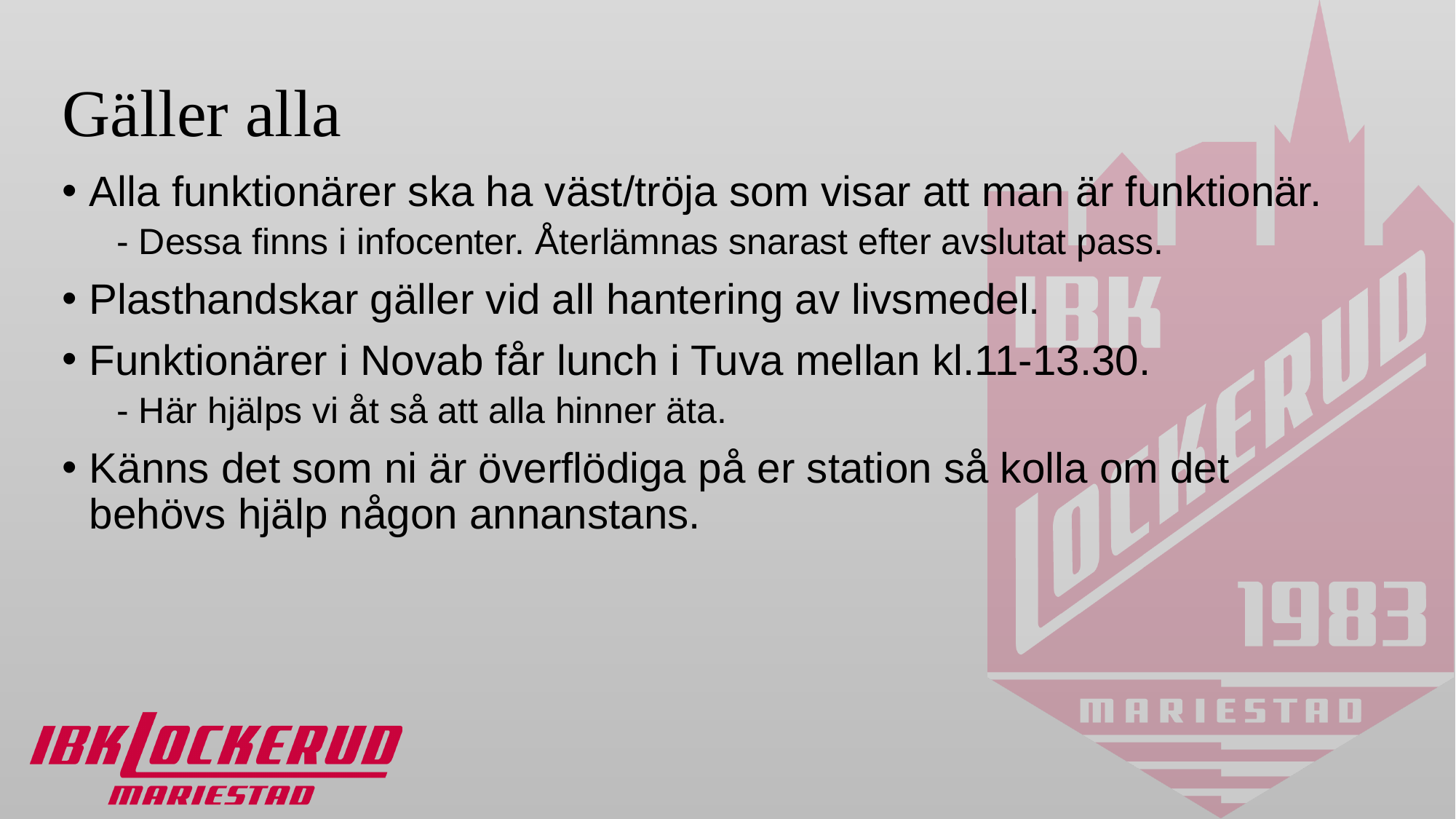

# Gäller alla
Alla funktionärer ska ha väst/tröja som visar att man är funktionär.
- Dessa finns i infocenter. Återlämnas snarast efter avslutat pass.
Plasthandskar gäller vid all hantering av livsmedel.
Funktionärer i Novab får lunch i Tuva mellan kl.11-13.30.
- Här hjälps vi åt så att alla hinner äta.
Känns det som ni är överflödiga på er station så kolla om det behövs hjälp någon annanstans.